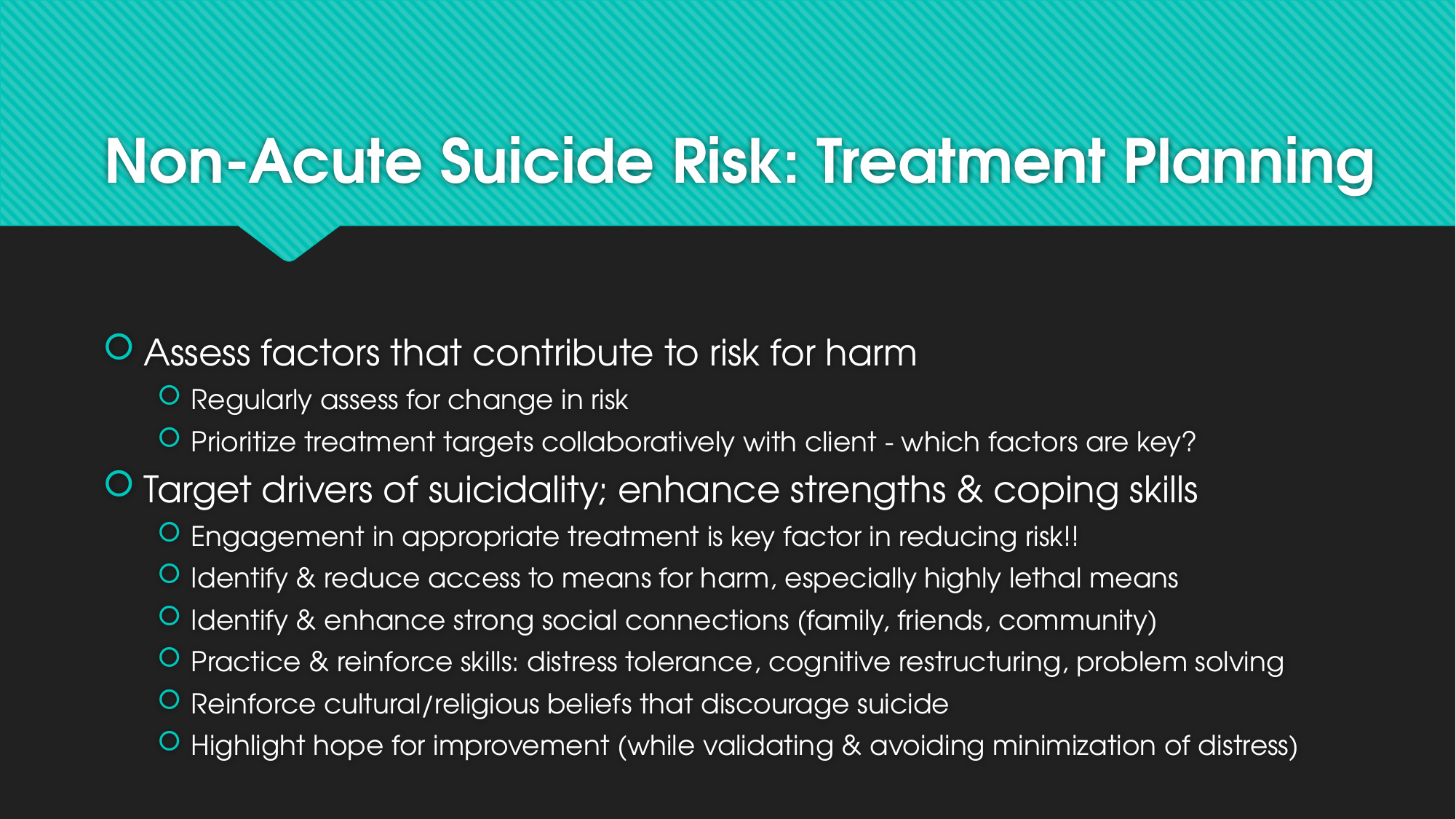

# Non-Acute Suicide Risk: Treatment Planning
Assess factors that contribute to risk for harm
Regularly assess for change in risk
Prioritize treatment targets collaboratively with client - which factors are key?
Target drivers of suicidality; enhance strengths & coping skills
Engagement in appropriate treatment is key factor in reducing risk!!
Identify & reduce access to means for harm, especially highly lethal means
Identify & enhance strong social connections (family, friends, community)
Practice & reinforce skills: distress tolerance, cognitive restructuring, problem solving
Reinforce cultural/religious beliefs that discourage suicide
Highlight hope for improvement (while validating & avoiding minimization of distress)